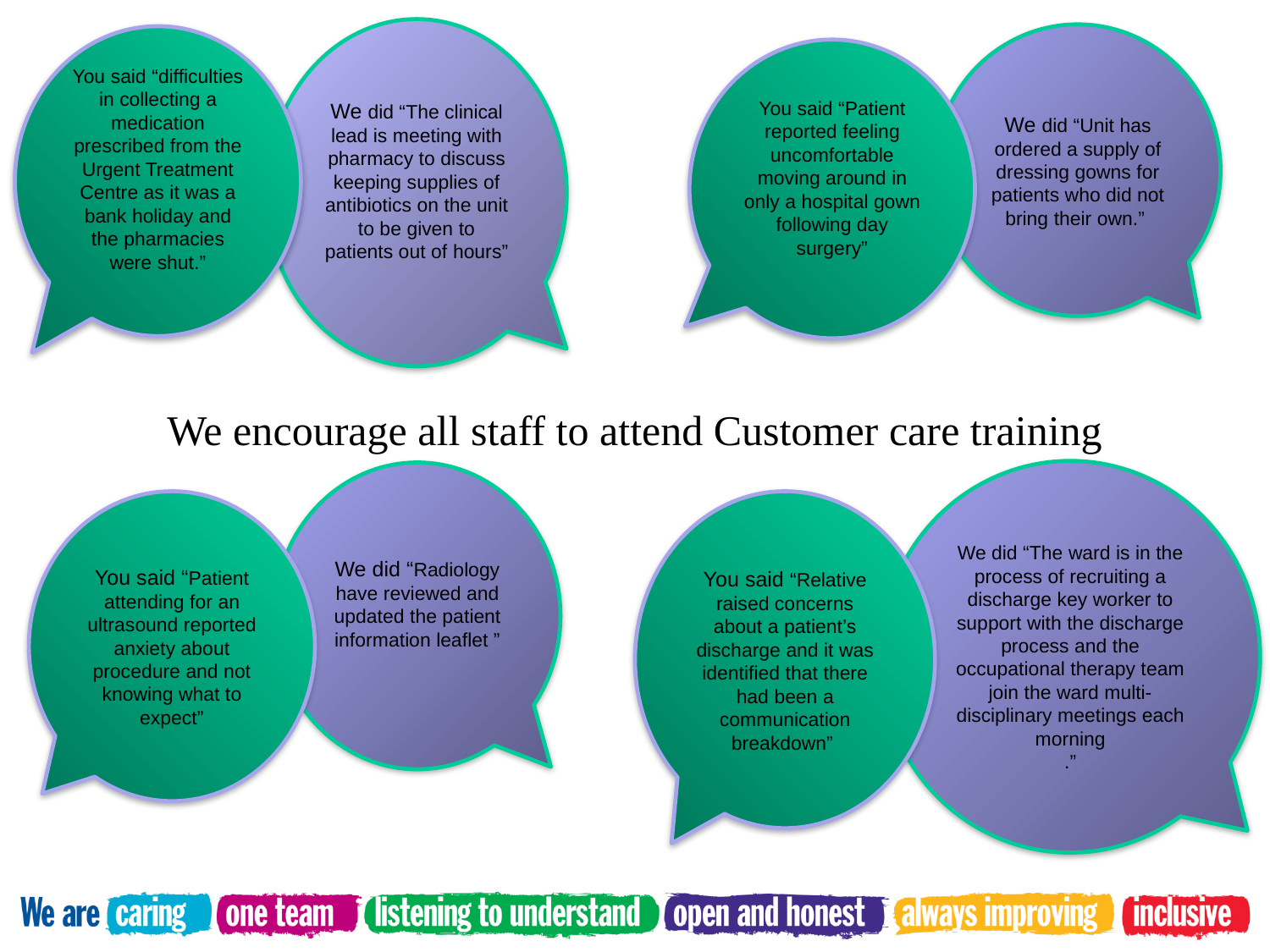

We did “The clinical lead is meeting with pharmacy to discuss keeping supplies of antibiotics on the unit to be given to patients out of hours”

We did “Unit has ordered a supply of dressing gowns for patients who did not bring their own.”
You said “difficulties in collecting a medication prescribed from the Urgent Treatment Centre as it was a bank holiday and the pharmacies were shut.”

You said “Patient reported feeling uncomfortable moving around in only a hospital gown following day surgery”

We encourage all staff to attend Customer care training
We did “The ward is in the process of recruiting a discharge key worker to support with the discharge process and the occupational therapy team join the ward multi-disciplinary meetings each morning
.”
We did “Radiology have reviewed and updated the patient information leaflet ”

You said “Patient attending for an ultrasound reported anxiety about procedure and not knowing what to expect”
You said “Relative raised concerns about a patient’s discharge and it was identified that there had been a communication breakdown”